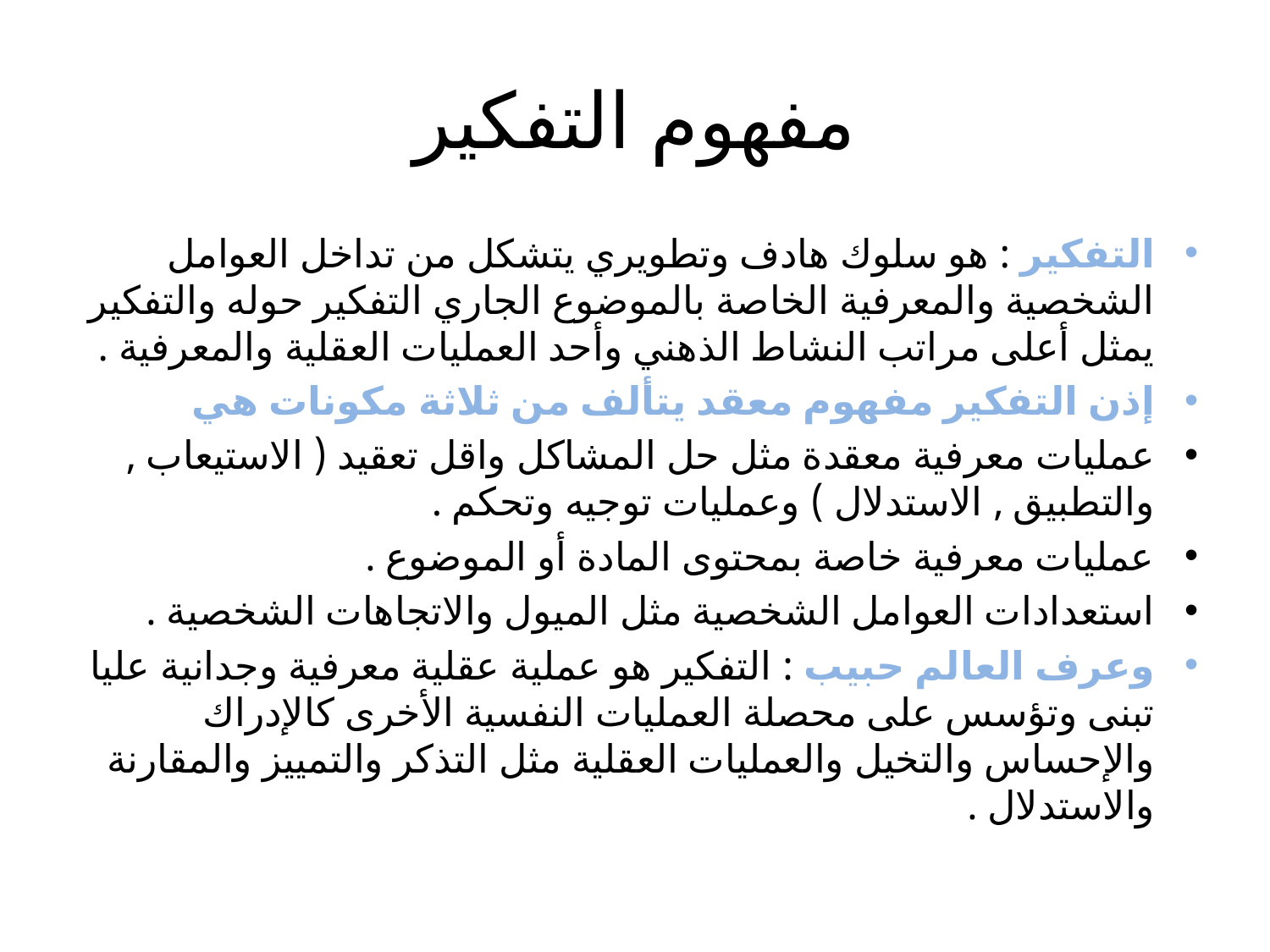

# مفهوم التفكير
التفكير : هو سلوك هادف وتطويري يتشكل من تداخل العوامل الشخصية والمعرفية الخاصة بالموضوع الجاري التفكير حوله والتفكير يمثل أعلى مراتب النشاط الذهني وأحد العمليات العقلية والمعرفية .
إذن التفكير مفهوم معقد يتألف من ثلاثة مكونات هي
عمليات معرفية معقدة مثل حل المشاكل واقل تعقيد ( الاستيعاب , والتطبيق , الاستدلال ) وعمليات توجيه وتحكم .
عمليات معرفية خاصة بمحتوى المادة أو الموضوع .
استعدادات العوامل الشخصية مثل الميول والاتجاهات الشخصية .
وعرف العالم حبيب : التفكير هو عملية عقلية معرفية وجدانية عليا تبنى وتؤسس على محصلة العمليات النفسية الأخرى كالإدراك والإحساس والتخيل والعمليات العقلية مثل التذكر والتمييز والمقارنة والاستدلال .